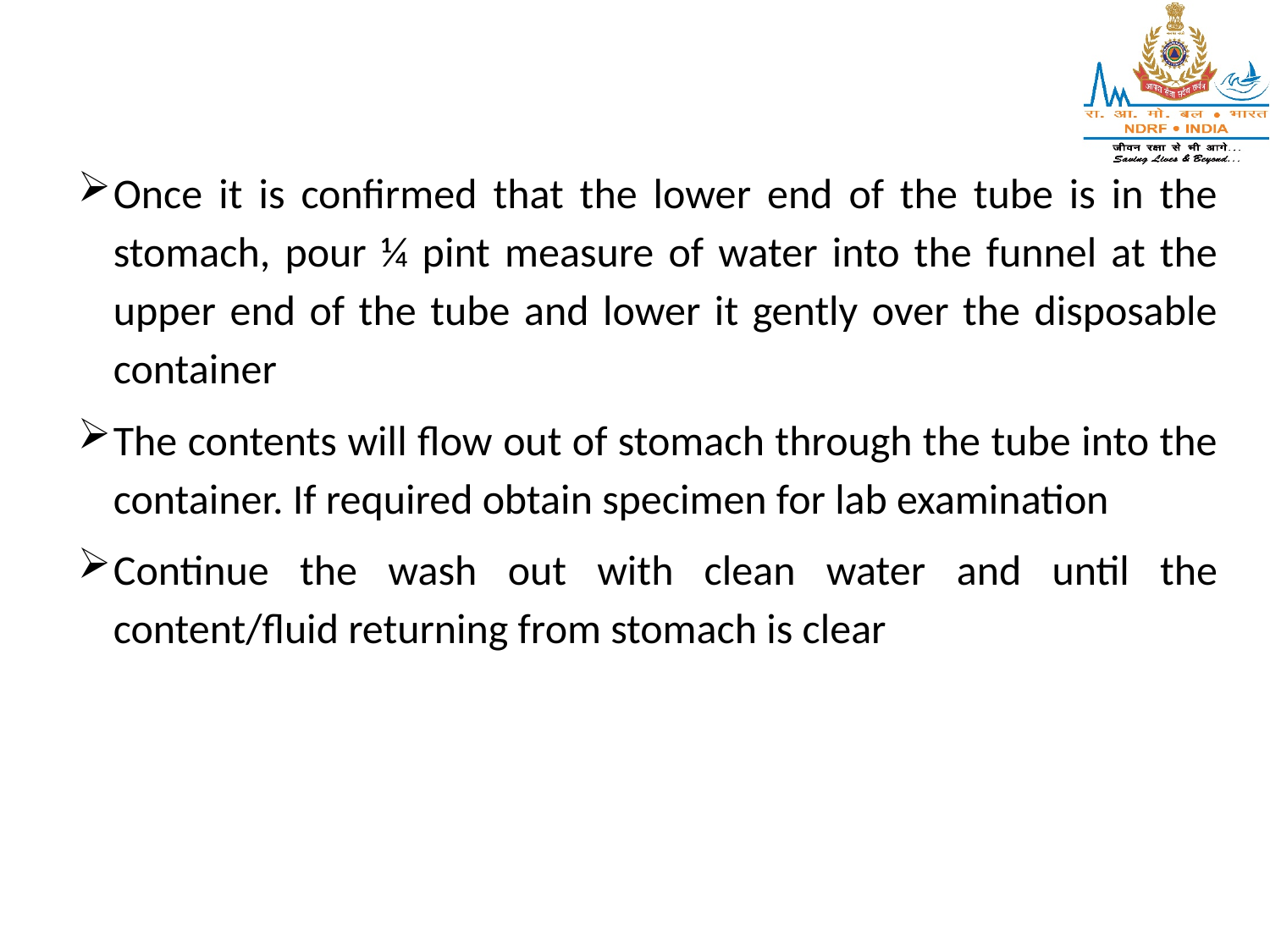

Once it is confirmed that the lower end of the tube is in the stomach, pour ¼ pint measure of water into the funnel at the upper end of the tube and lower it gently over the disposable container
The contents will flow out of stomach through the tube into the container. If required obtain specimen for lab examination
Continue the wash out with clean water and until the content/fluid returning from stomach is clear